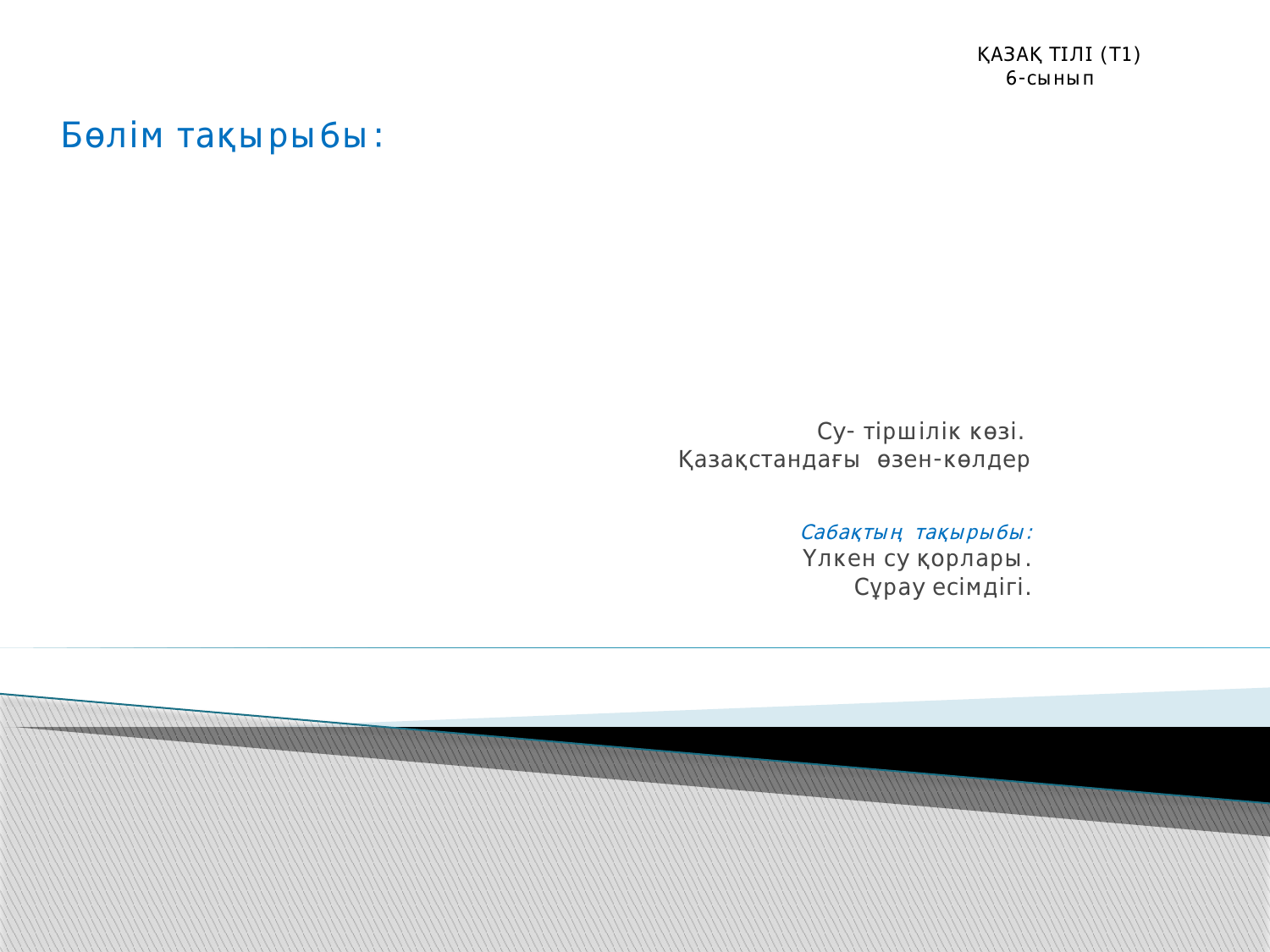

ҚАЗАҚ ТІЛІ (Т1)
     6-сынып
Бөлім тақырыбы:
# Су- тіршілік көзі. Қазақстандағы  өзен-көлдер Сабақтың  тақырыбы: Үлкен су қорлары. Сұрау есімдігі.